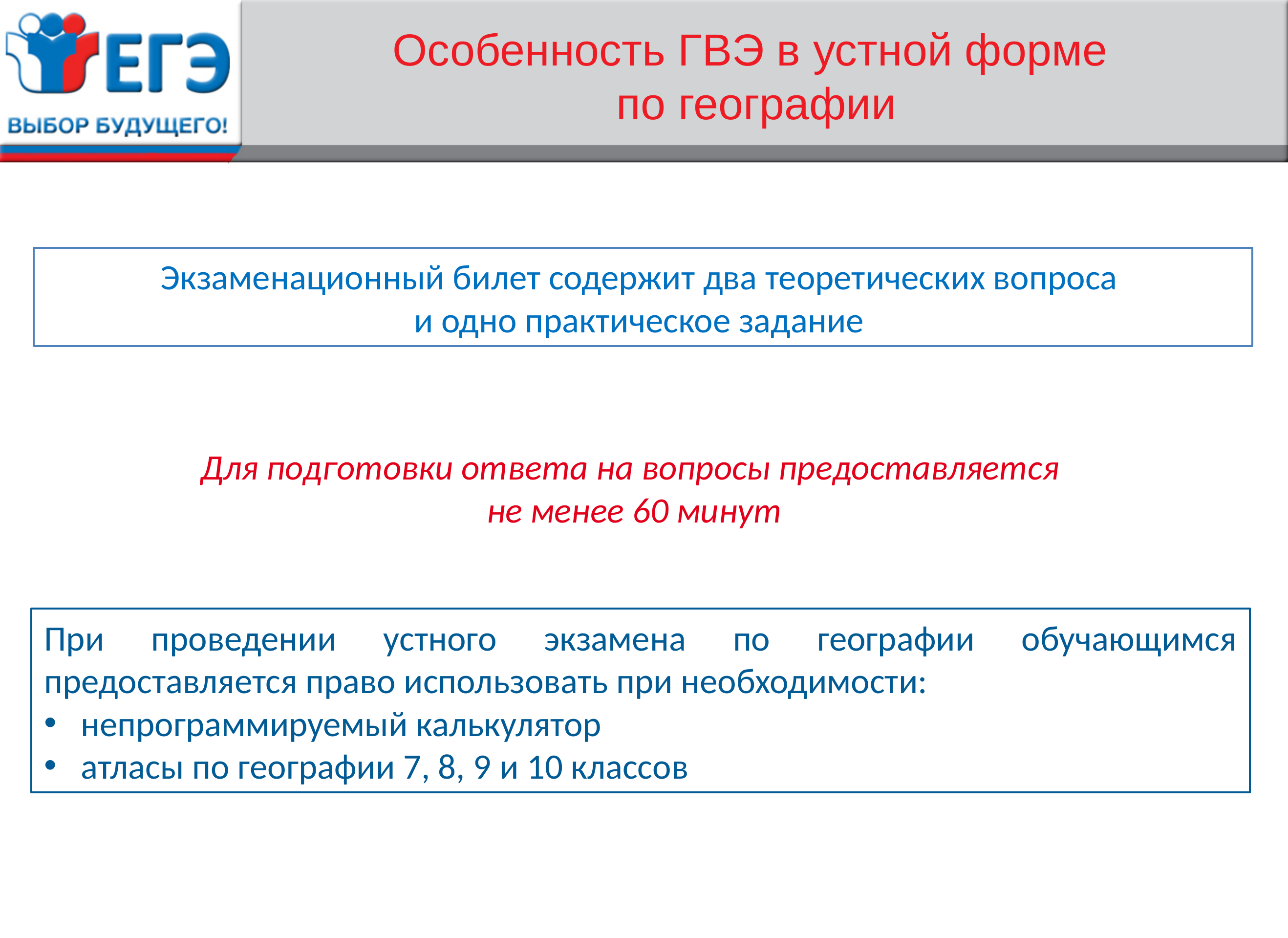

# Особенность ГВЭ в устной форме по географии
Экзаменационный билет содержит два теоретических вопроса
и одно практическое задание
Для подготовки ответа на вопросы предоставляется
не менее 60 минут
При проведении устного экзамена по географии обучающимся предоставляется право использовать при необходимости:
непрограммируемый калькулятор
атласы по географии 7, 8, 9 и 10 классов